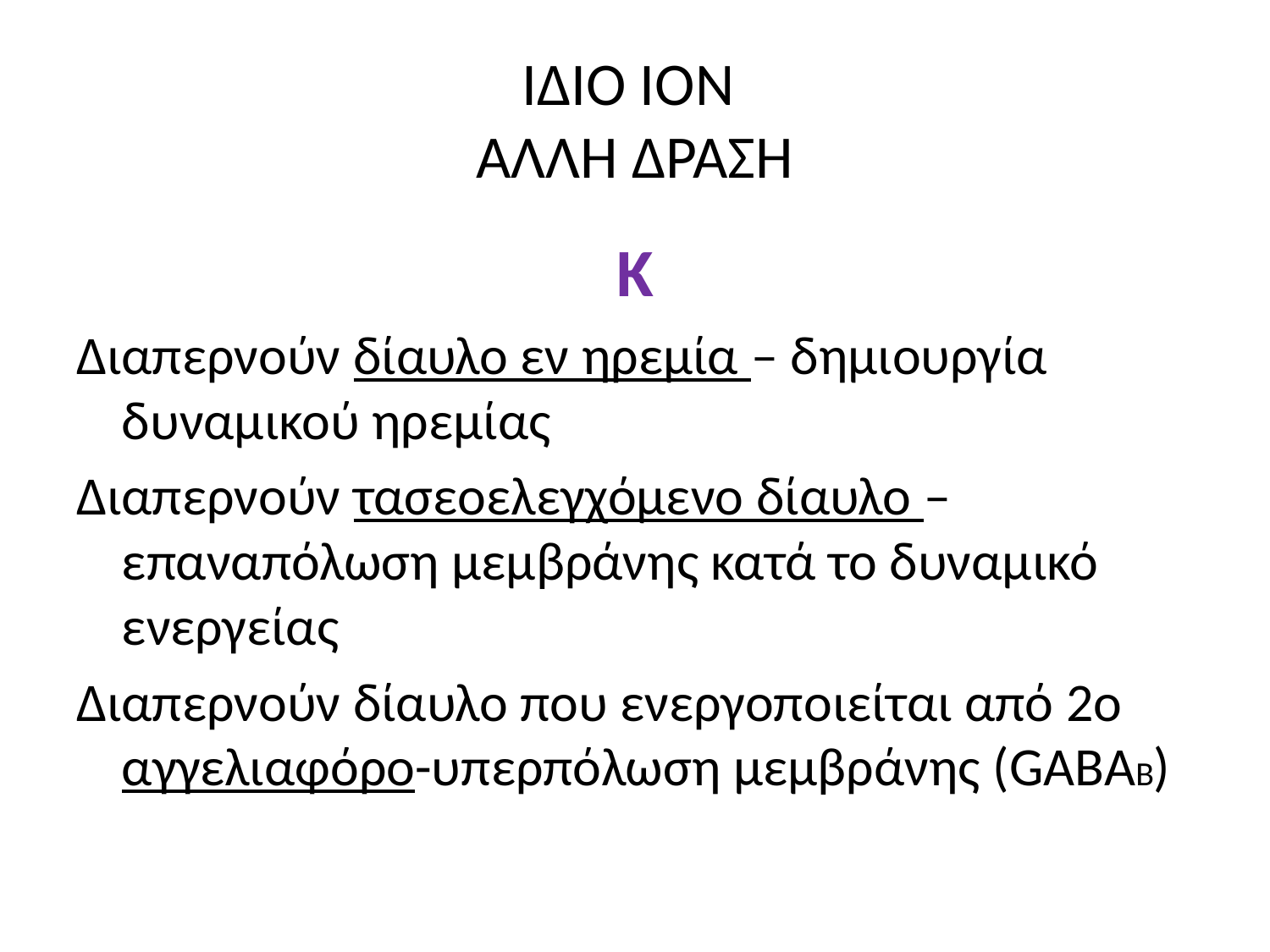

# ΙΔΙΟ ΙΟΝ ΑΛΛΗ ΔΡΑΣΗ
Κ
Διαπερνούν δίαυλο εν ηρεμία – δημιουργία δυναμικού ηρεμίας
Διαπερνούν τασεοελεγχόμενο δίαυλο – επαναπόλωση μεμβράνης κατά το δυναμικό ενεργείας
Διαπερνούν δίαυλο που ενεργοποιείται από 2ο αγγελιαφόρο-υπερπόλωση μεμβράνης (GABAB)